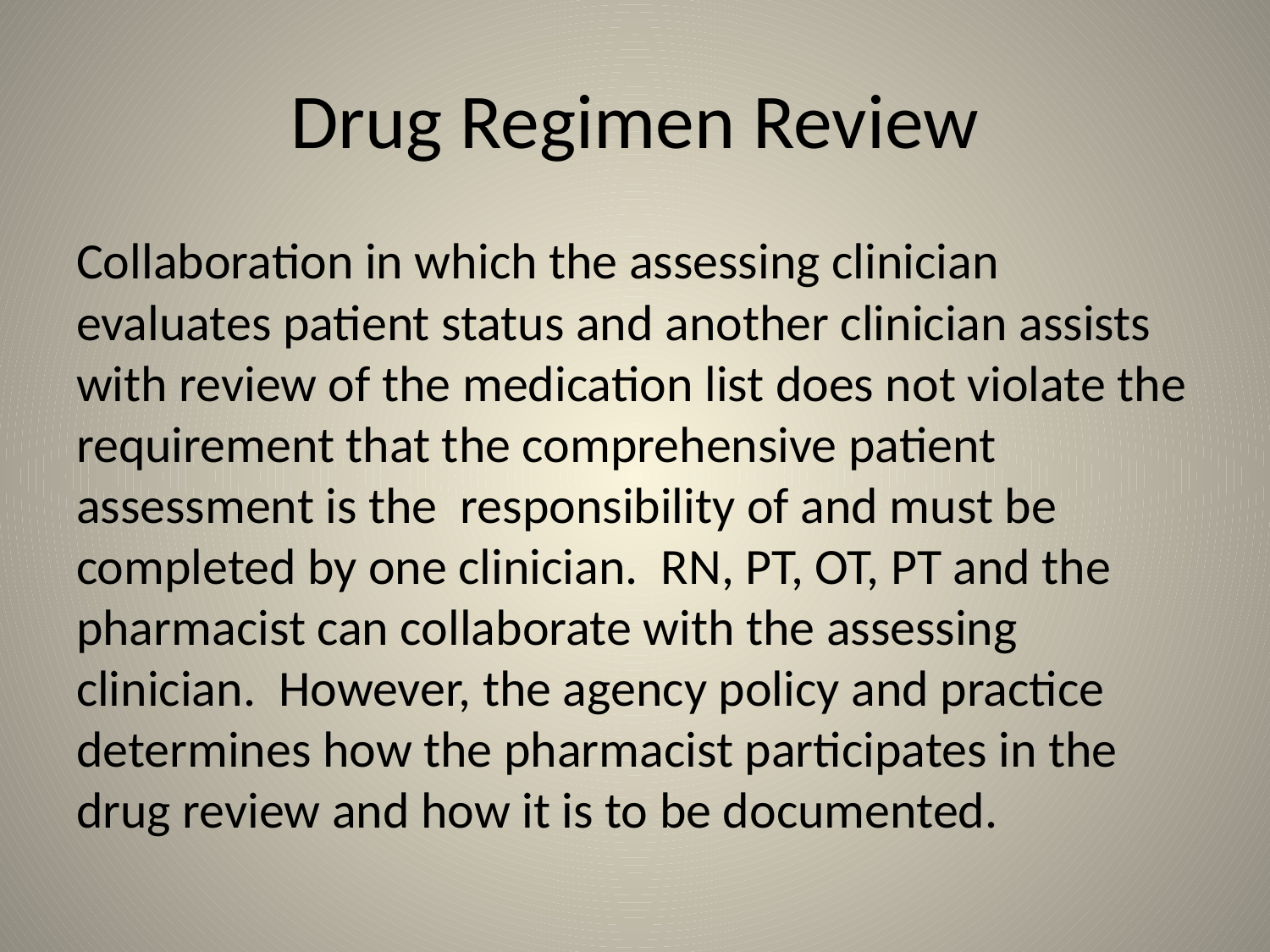

# Drug Regimen Review
Collaboration in which the assessing clinician evaluates patient status and another clinician assists with review of the medication list does not violate the requirement that the comprehensive patient assessment is the  responsibility of and must be completed by one clinician.  RN, PT, OT, PT and the pharmacist can collaborate with the assessing clinician.  However, the agency policy and practice determines how the pharmacist participates in the drug review and how it is to be documented.